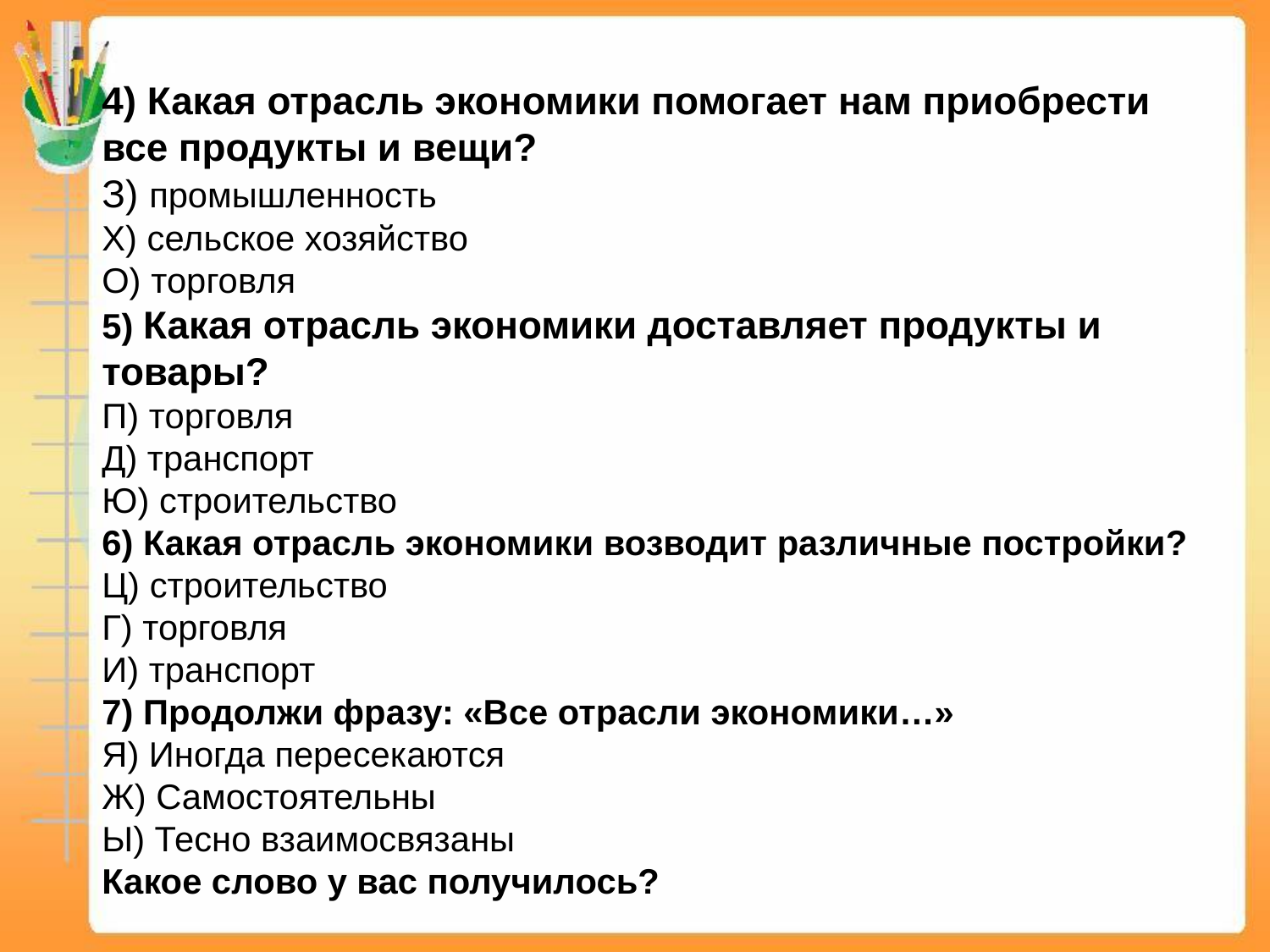

#
4) Какая отрасль экономики помогает нам приобрести все продукты и вещи?
З) промышленность
Х) сельское хозяйство
О) торговля
5) Какая отрасль экономики доставляет продукты и товары?
П) торговля
Д) транспорт
Ю) строительство
6) Какая отрасль экономики возводит различные постройки?
Ц) строительство
Г) торговля
И) транспорт
7) Продолжи фразу: «Все отрасли экономики…»
Я) Иногда пересекаются
Ж) Самостоятельны
Ы) Тесно взаимосвязаны
Какое слово у вас получилось?